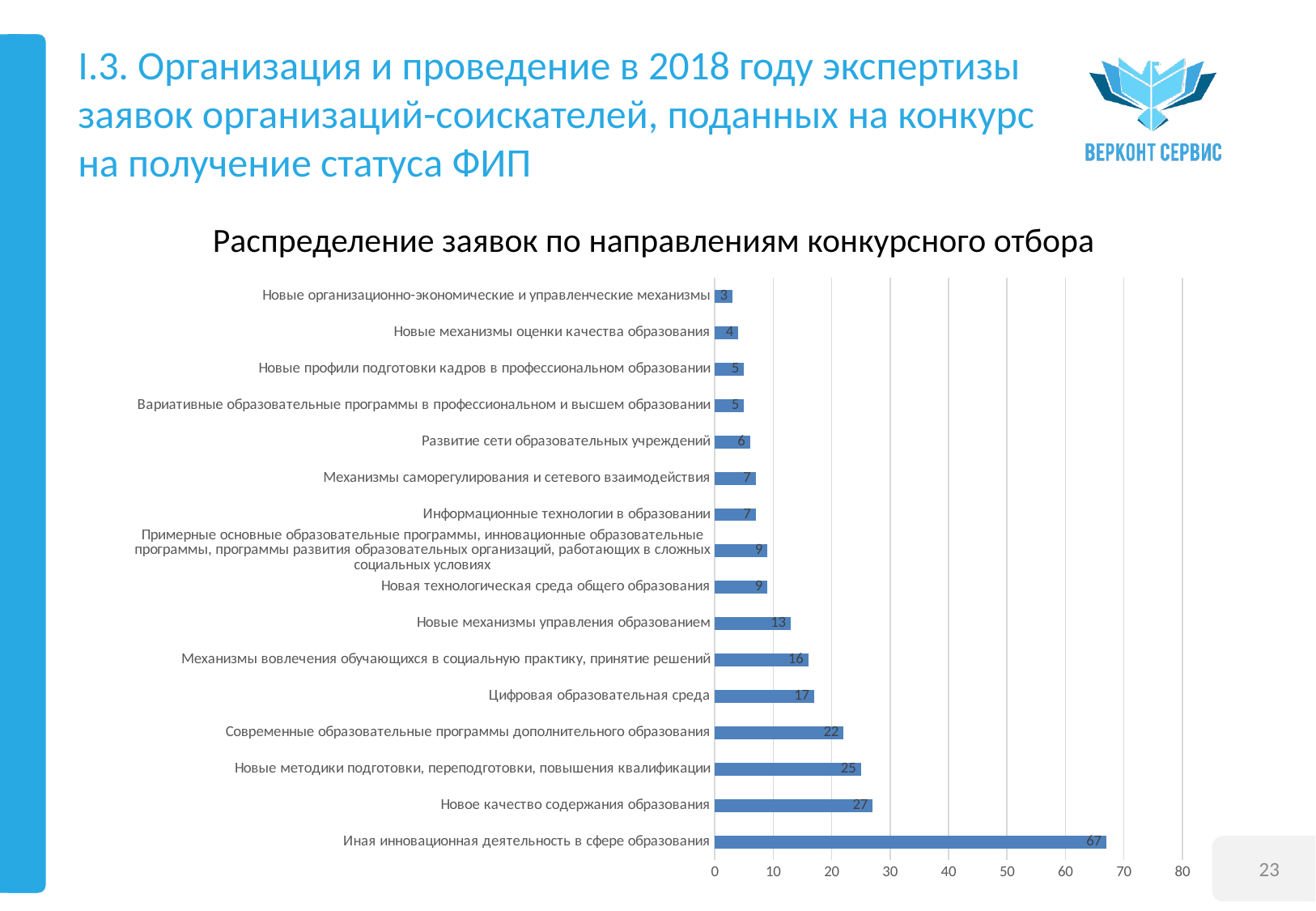

# I.3. Организация и проведение в 2018 году экспертизы заявок организаций-соискателей, поданных на конкурс на получение статуса ФИП
Распределение заявок по направлениям конкурсного отбора

### Chart

| Category |  |
|---|---|
| Иная инновационная деятельность в сфере образования | 67.0 |
| Новое качество содержания образования | 27.0 |
| Новые методики подготовки, переподготовки, повышения квалификации | 25.0 |
| Современные образовательные программы дополнительного образования | 22.0 |
| Цифровая образовательная среда | 17.0 |
| Механизмы вовлечения обучающихся в социальную практику, принятие решений | 16.0 |
| Новые механизмы управления образованием | 13.0 |
| Новая технологическая среда общего образования | 9.0 |
| Примерные основные образовательные программы, инновационные образовательные программы, программы развития образовательных организаций, работающих в сложных социальных условиях | 9.0 |
| Информационные технологии в образовании | 7.0 |
| Механизмы саморегулирования и сетевого взаимодействия | 7.0 |
| Развитие сети образовательных учреждений | 6.0 |
| Вариативные образовательные программы в профессиональном и высшем образовании | 5.0 |
| Новые профили подготовки кадров в профессиональном образовании | 5.0 |
| Новые механизмы оценки качества образования | 4.0 |
| Новые организационно-экономические и управленческие механизмы | 3.0 |
23